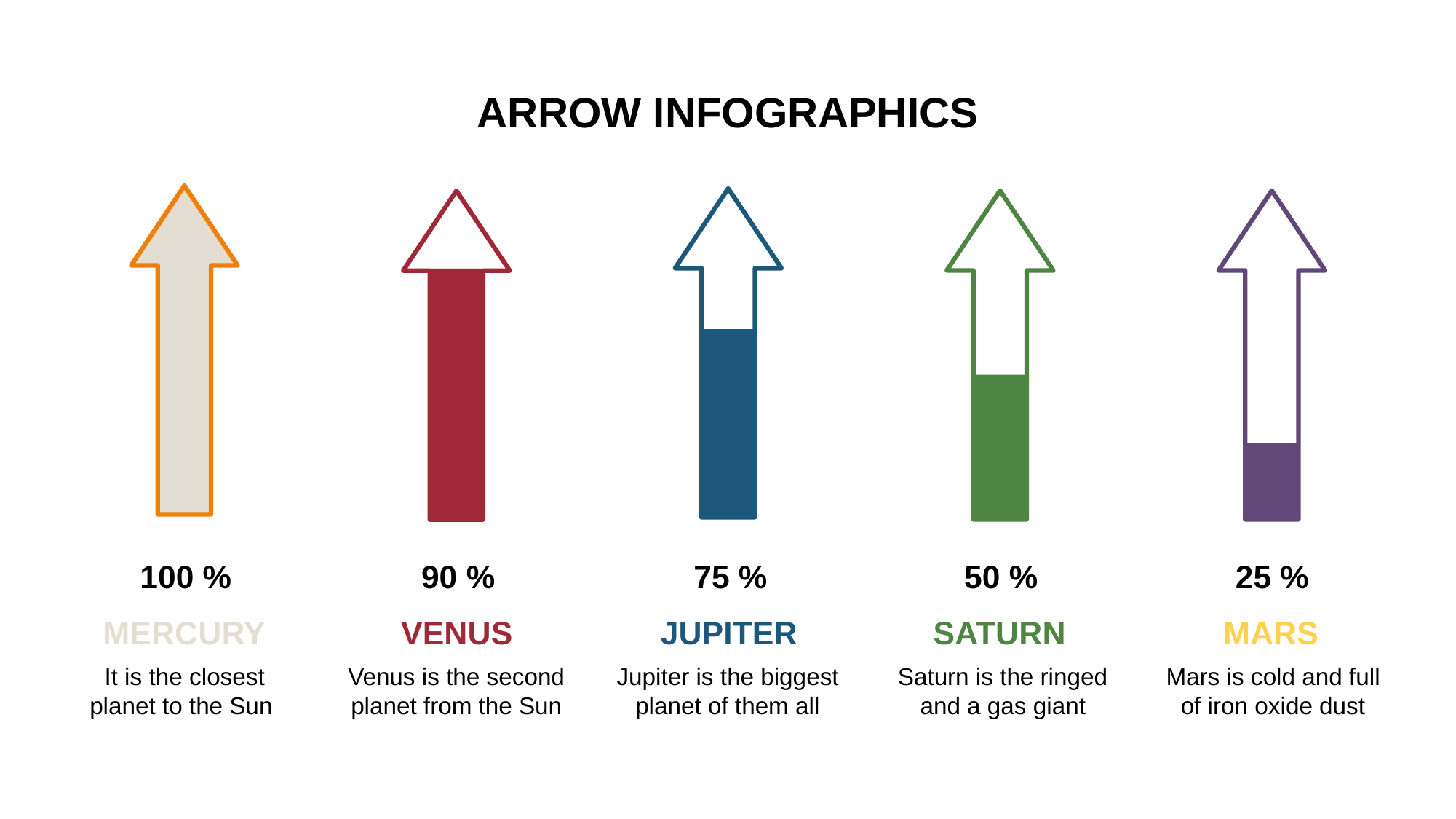

# ARROW INFOGRAPHICS

90 %
25 %
50 %
100 %
75 %
VENUS
MARS
SATURN
MERCURY
JUPITER
Saturn is the ringed and a gas giant
Mars is cold and full of iron oxide dust

It is the closest planet to the Sun
Venus is the second planet from the Sun

Jupiter is the biggest planet of them all